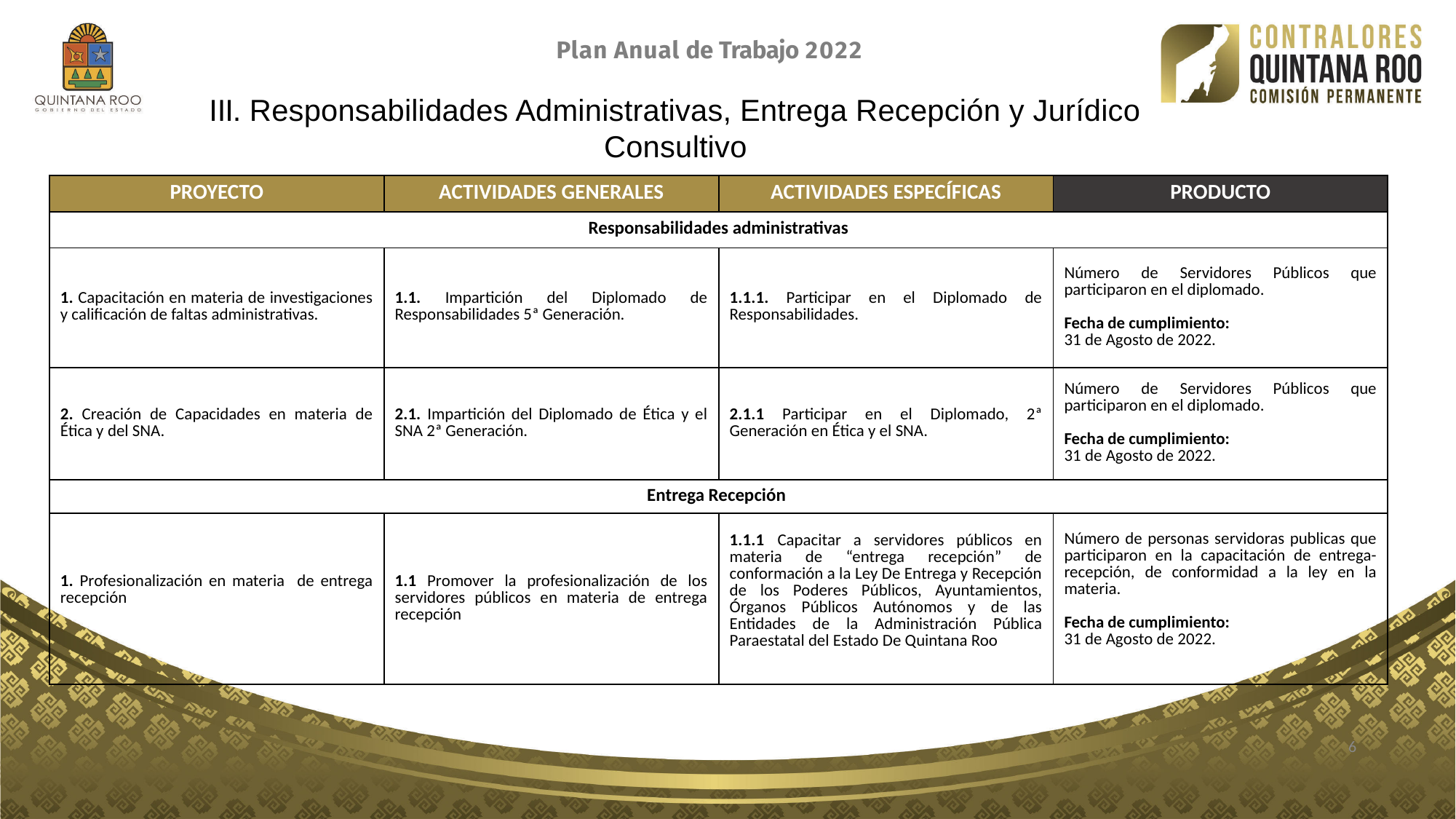

Plan Anual de Trabajo 2022
# III. Responsabilidades Administrativas, Entrega Recepción y Jurídico Consultivo
| PROYECTO | ACTIVIDADES GENERALES | ACTIVIDADES ESPECÍFICAS | PRODUCTO |
| --- | --- | --- | --- |
| Responsabilidades administrativas |  |  |  |
| 1. Capacitación en materia de investigaciones y calificación de faltas administrativas. | 1.1. Impartición del Diplomado de Responsabilidades 5ª Generación. | 1.1.1. Participar en el Diplomado de Responsabilidades. | Número de Servidores Públicos que participaron en el diplomado. Fecha de cumplimiento: 31 de Agosto de 2022. |
| 2. Creación de Capacidades en materia de Ética y del SNA. | 2.1. Impartición del Diplomado de Ética y el SNA 2ª Generación. | 2.1.1 Participar en el Diplomado, 2ª Generación en Ética y el SNA. | Número de Servidores Públicos que participaron en el diplomado. Fecha de cumplimiento: 31 de Agosto de 2022. |
| Entrega Recepción |  |  |  |
| 1. Profesionalización en materia de entrega recepción | 1.1 Promover la profesionalización de los servidores públicos en materia de entrega recepción | 1.1.1 Capacitar a servidores públicos en materia de “entrega recepción” de conformación a la Ley De Entrega y Recepción de los Poderes Públicos, Ayuntamientos, Órganos Públicos Autónomos y de las Entidades de la Administración Pública Paraestatal del Estado De Quintana Roo | Número de personas servidoras publicas que participaron en la capacitación de entrega- recepción, de conformidad a la ley en la materia. Fecha de cumplimiento: 31 de Agosto de 2022. |
6